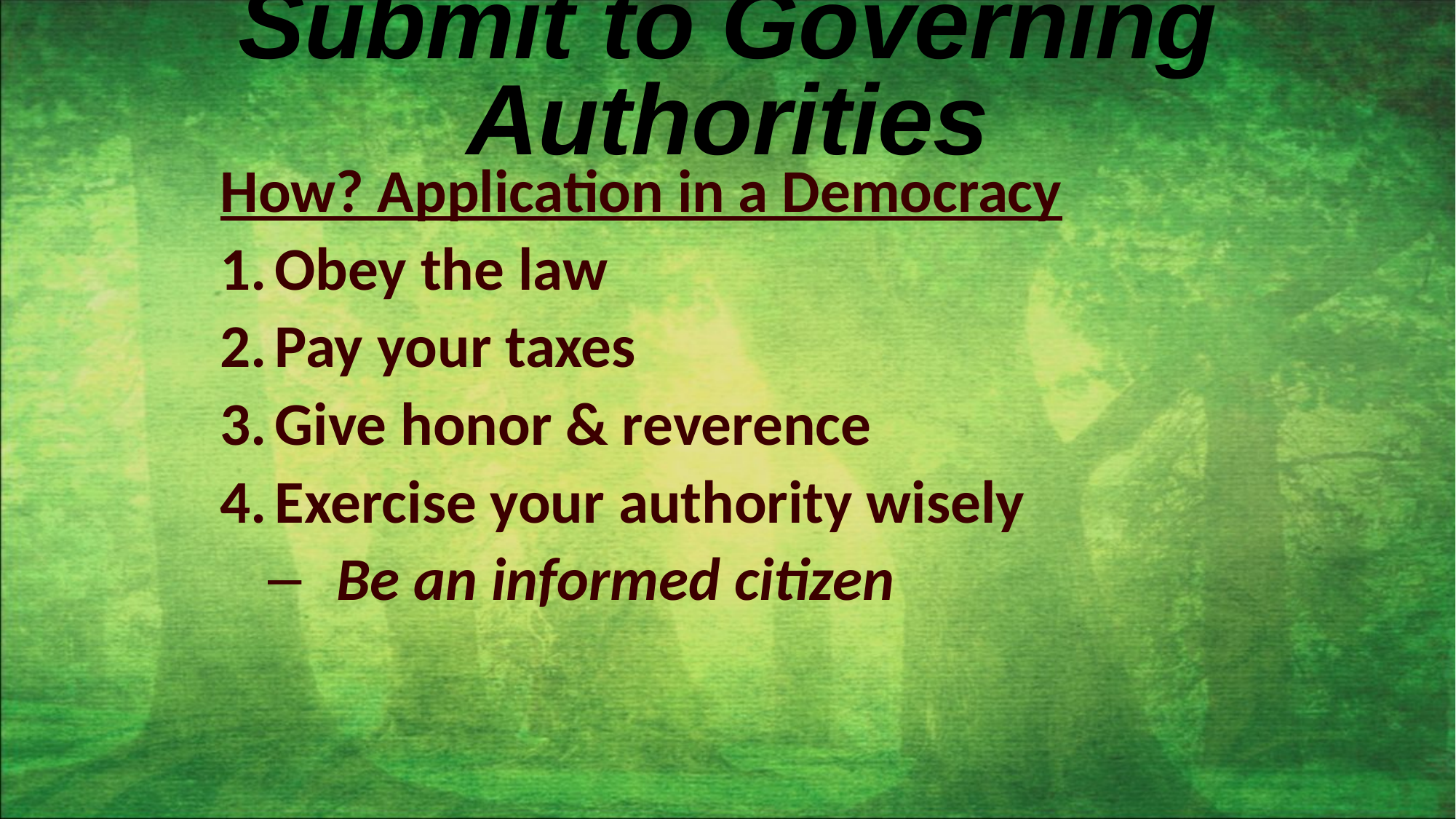

# Submit to Governing Authorities
How? Application in a Democracy
Obey the law
Pay your taxes
Give honor & reverence
Exercise your authority wisely
Be an informed citizen